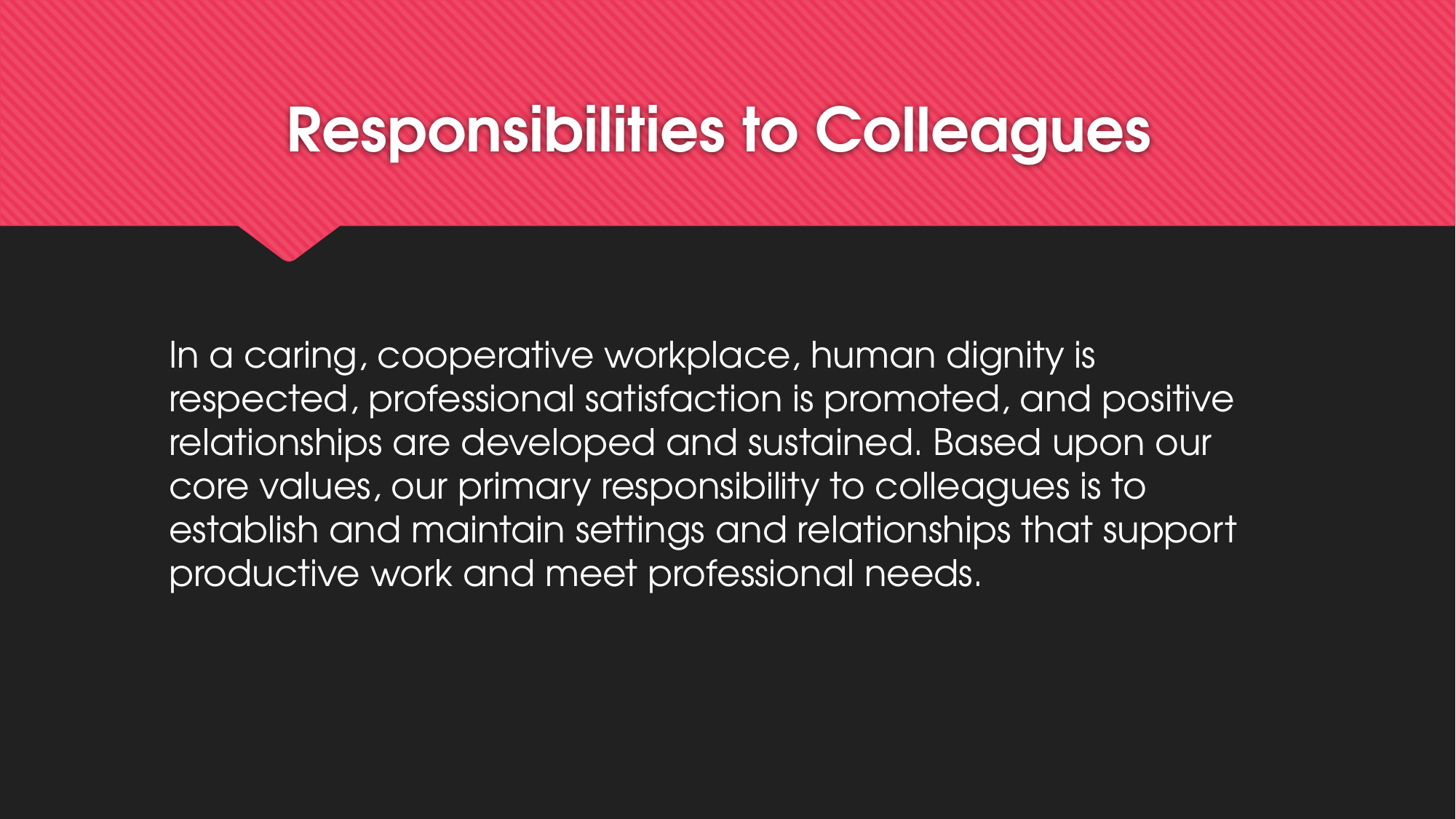

# Responsibilities to Colleagues
In a caring, cooperative workplace, human dignity is respected, professional satisfaction is promoted, and positive relationships are developed and sustained. Based upon our core values, our primary responsibility to colleagues is to establish and maintain settings and relationships that support productive work and meet professional needs.